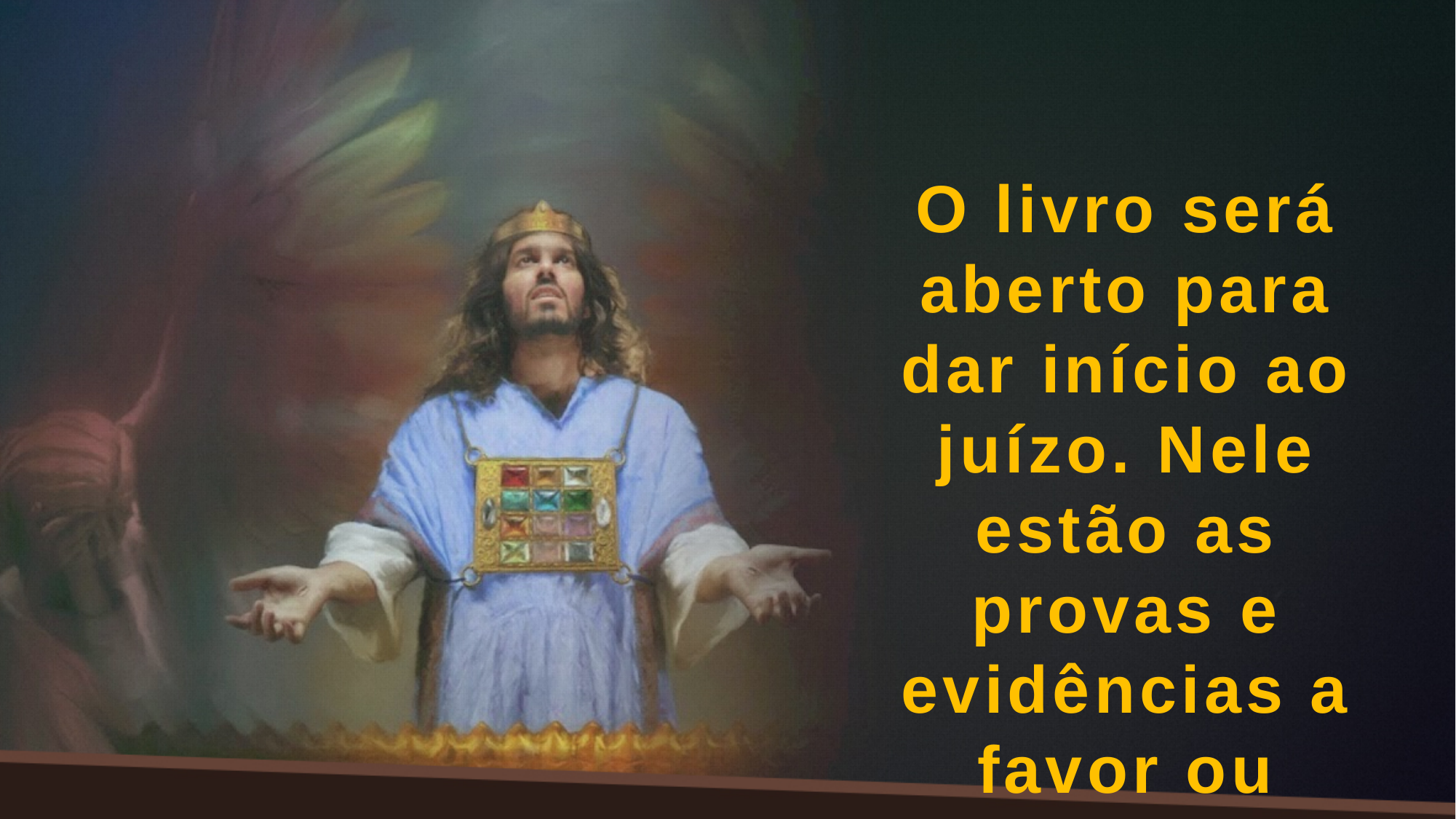

O livro será aberto para dar início ao juízo. Nele estão as provas e evidências a favor ou contra os seres humanos.